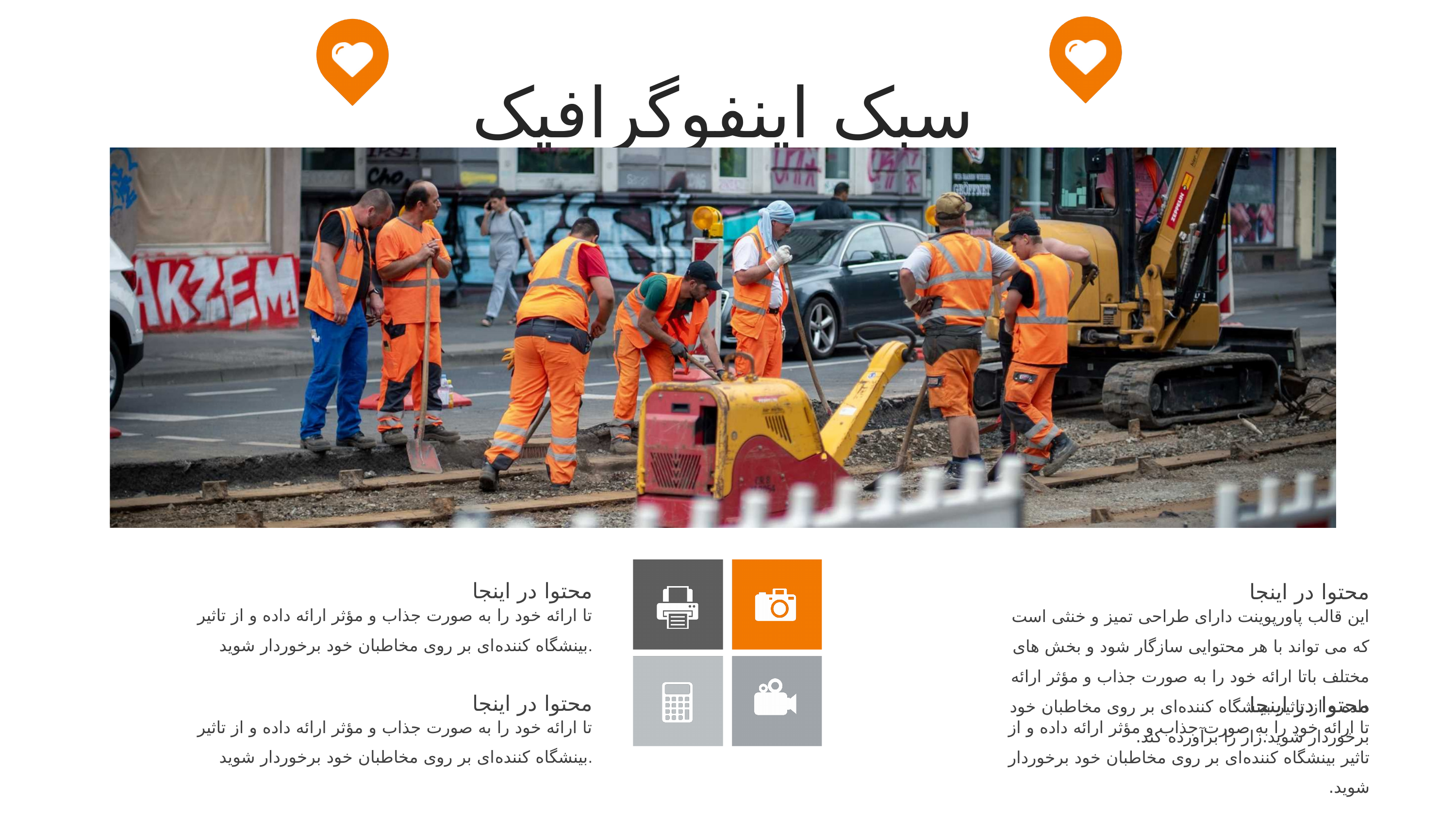

سبک اینفوگرافیک

محتوا در اینجا
محتوا در اینجا

تا ارائه خود را به صورت جذاب و مؤثر ارائه داده و از تاثیر بینشگاه کننده‌ای بر روی مخاطبان خود برخوردار شوید.
این قالب پاورپوینت دارای طراحی تمیز و خنثی است که می تواند با هر محتوایی سازگار شود و بخش های مختلف باتا ارائه خود را به صورت جذاب و مؤثر ارائه داده و از تاثیر بینشگاه کننده‌ای بر روی مخاطبان خود برخوردار شوید.زار را برآورده کند.
محتوا در اینجا

محتوا در اینجا

تا ارائه خود را به صورت جذاب و مؤثر ارائه داده و از تاثیر بینشگاه کننده‌ای بر روی مخاطبان خود برخوردار شوید.
تا ارائه خود را به صورت جذاب و مؤثر ارائه داده و از تاثیر بینشگاه کننده‌ای بر روی مخاطبان خود برخوردار شوید.